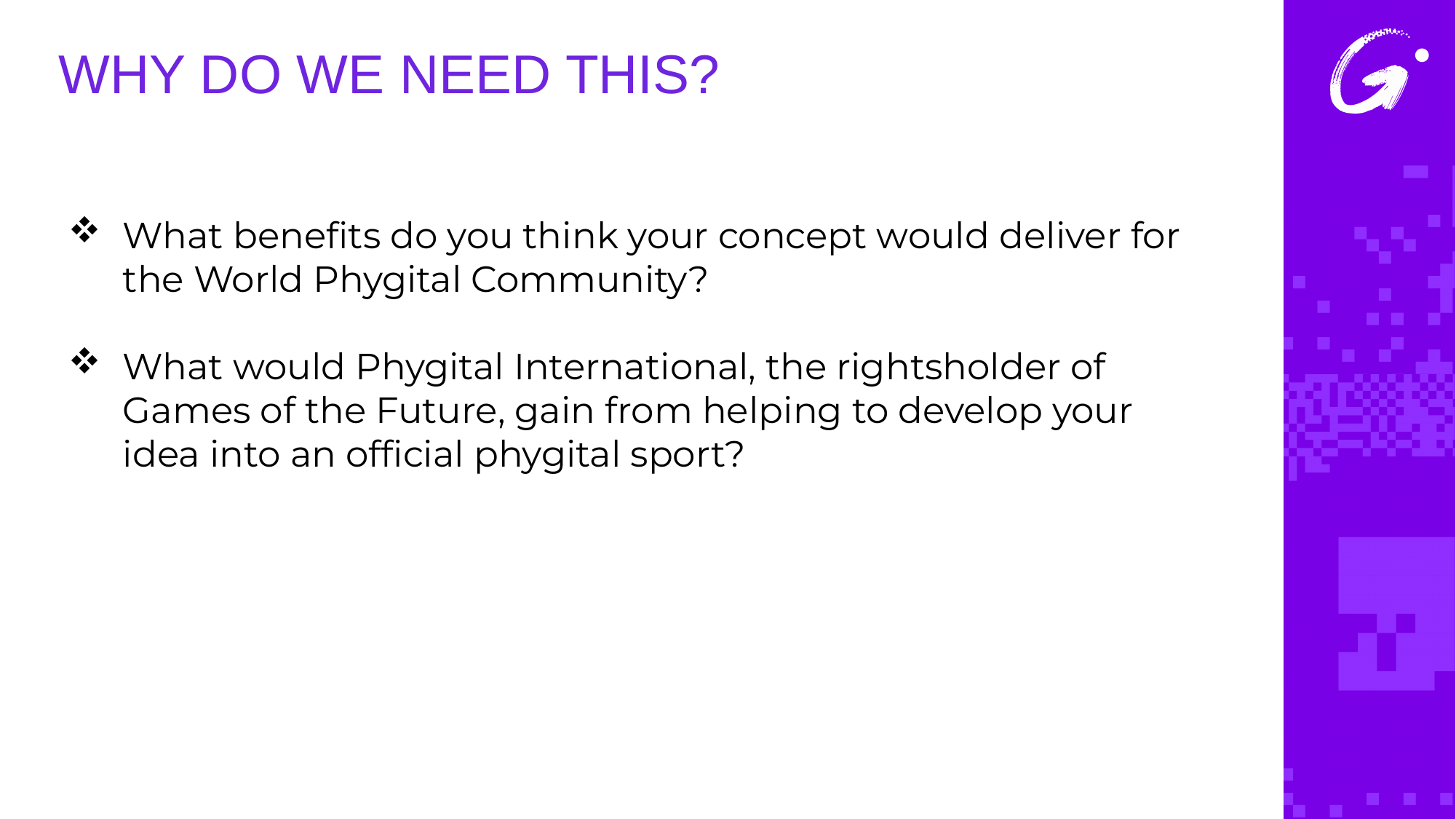

WHY DO WE NEED THIS?
What benefits do you think your concept would deliver for the World Phygital Community?

What would Phygital International, the rightsholder of Games of the Future, gain from helping to develop your idea into an official phygital sport?